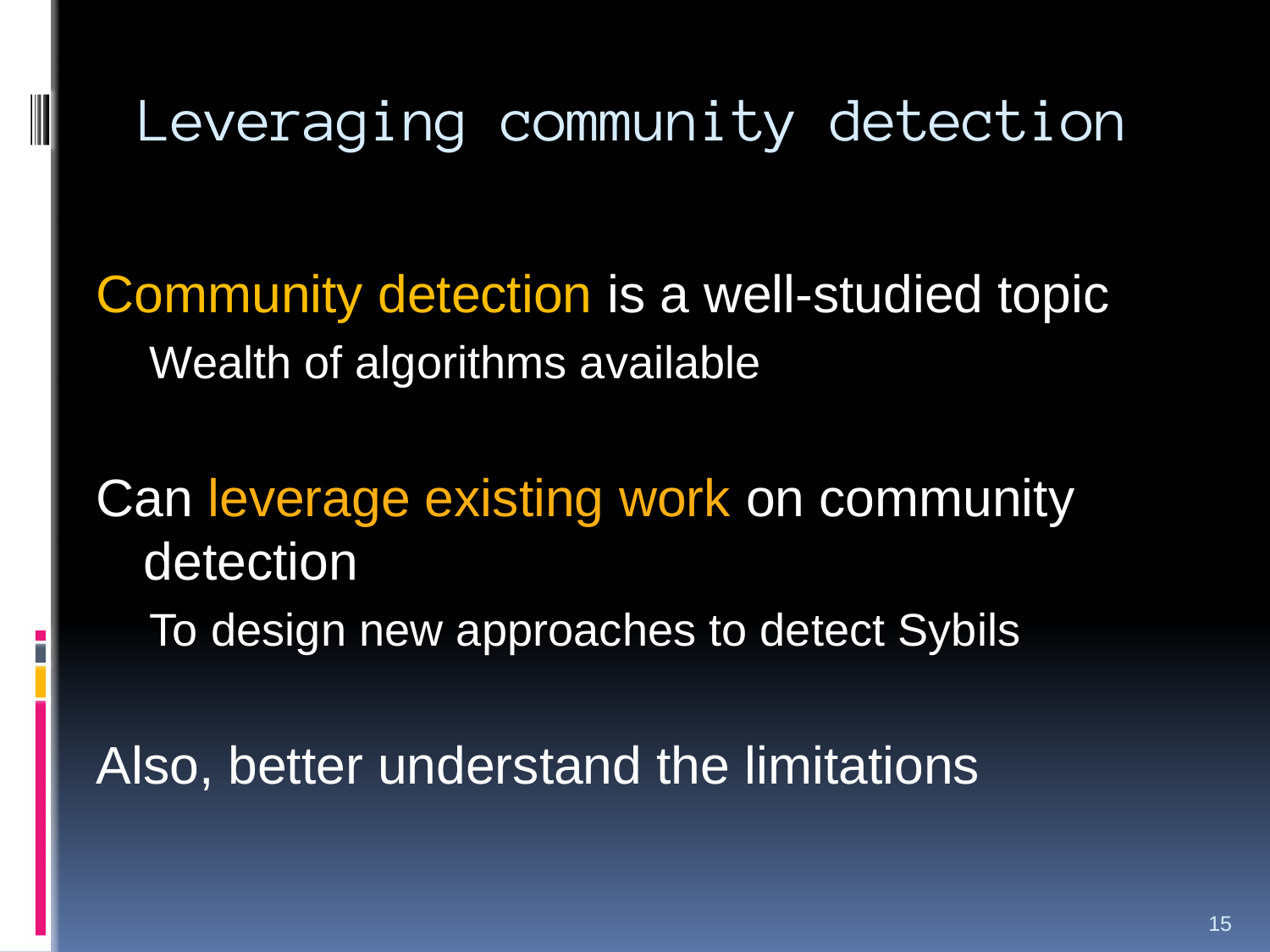

# Leveraging community detection
Community detection is a well-studied topic
Wealth of algorithms available

Can leverage existing work on community detection
To design new approaches to detect Sybils

Also, better understand the limitations

15